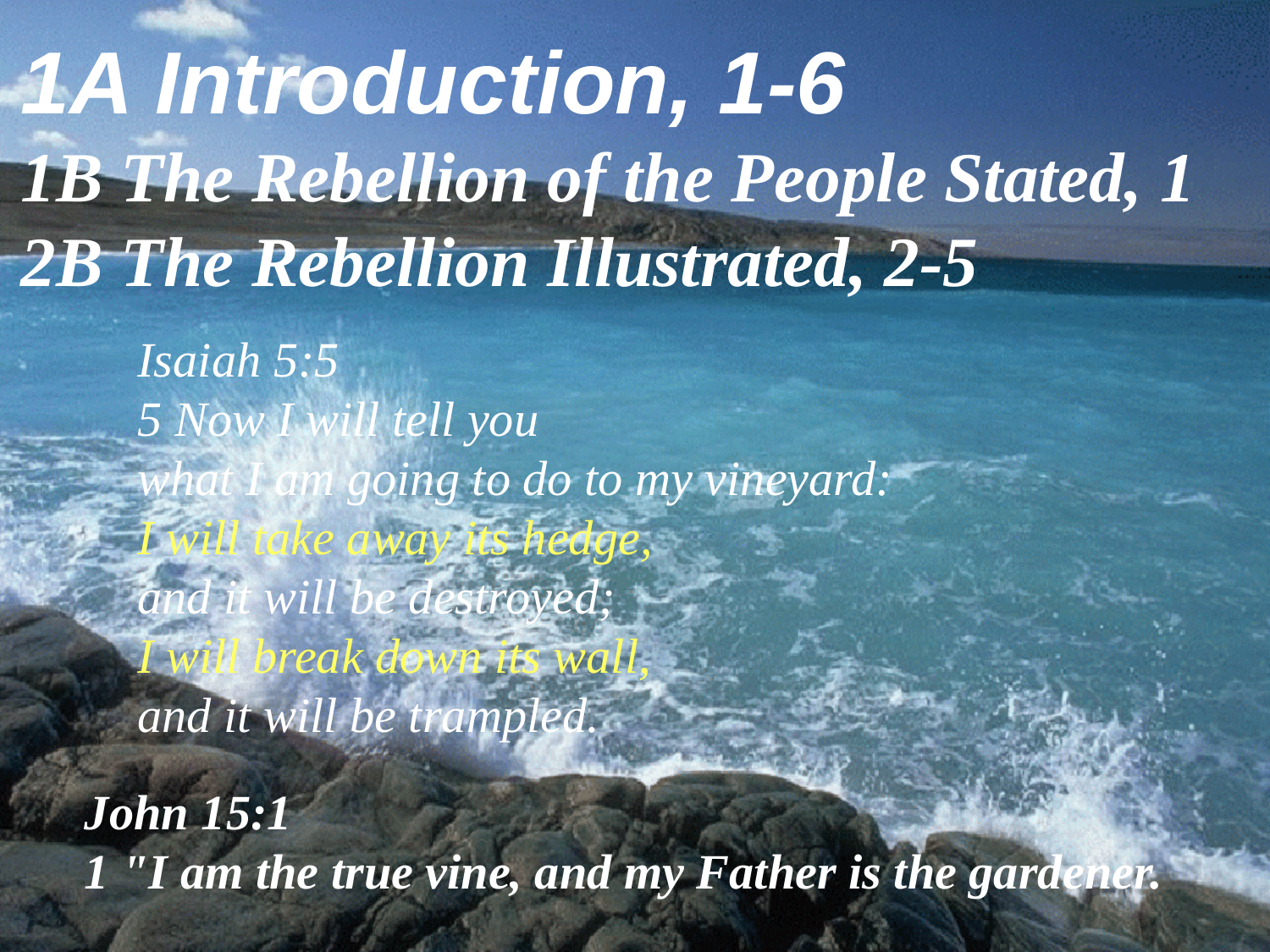

1A Introduction, 1-6
1B The Rebellion of the People Stated, 1
2B The Rebellion Illustrated, 2-5
Isaiah 5:5
5 Now I will tell you
what I am going to do to my vineyard:
I will take away its hedge,
and it will be destroyed;
I will break down its wall,
and it will be trampled.
John 15:1
1 "I am the true vine, and my Father is the gardener.